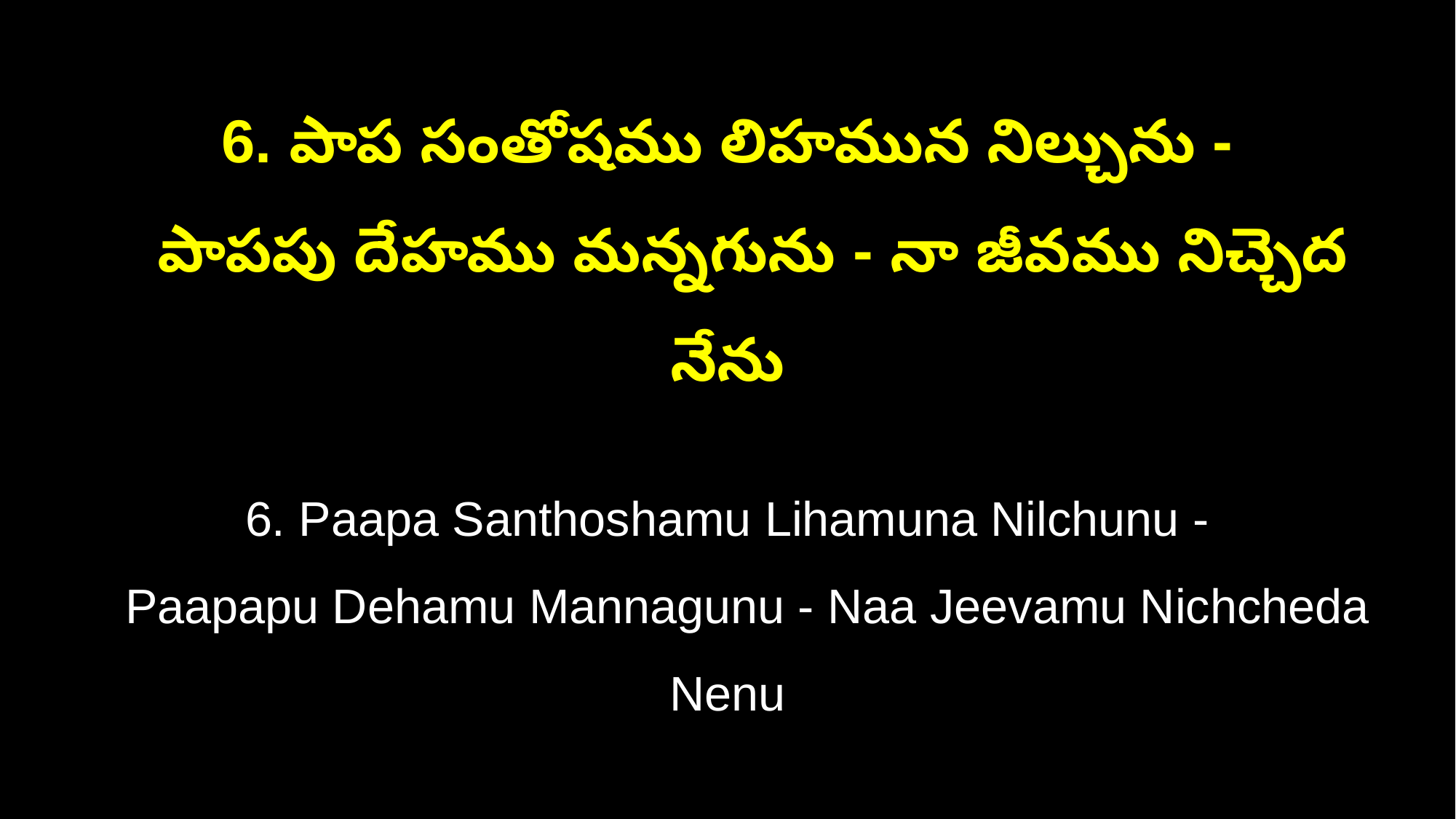

6. పాప సంతోషము లిహమున నిల్చును -
   పాపపు దేహము మన్నగును - నా జీవము నిచ్చెద నేను
6. Paapa Santhoshamu Lihamuna Nilchunu -
   Paapapu Dehamu Mannagunu - Naa Jeevamu Nichcheda Nenu